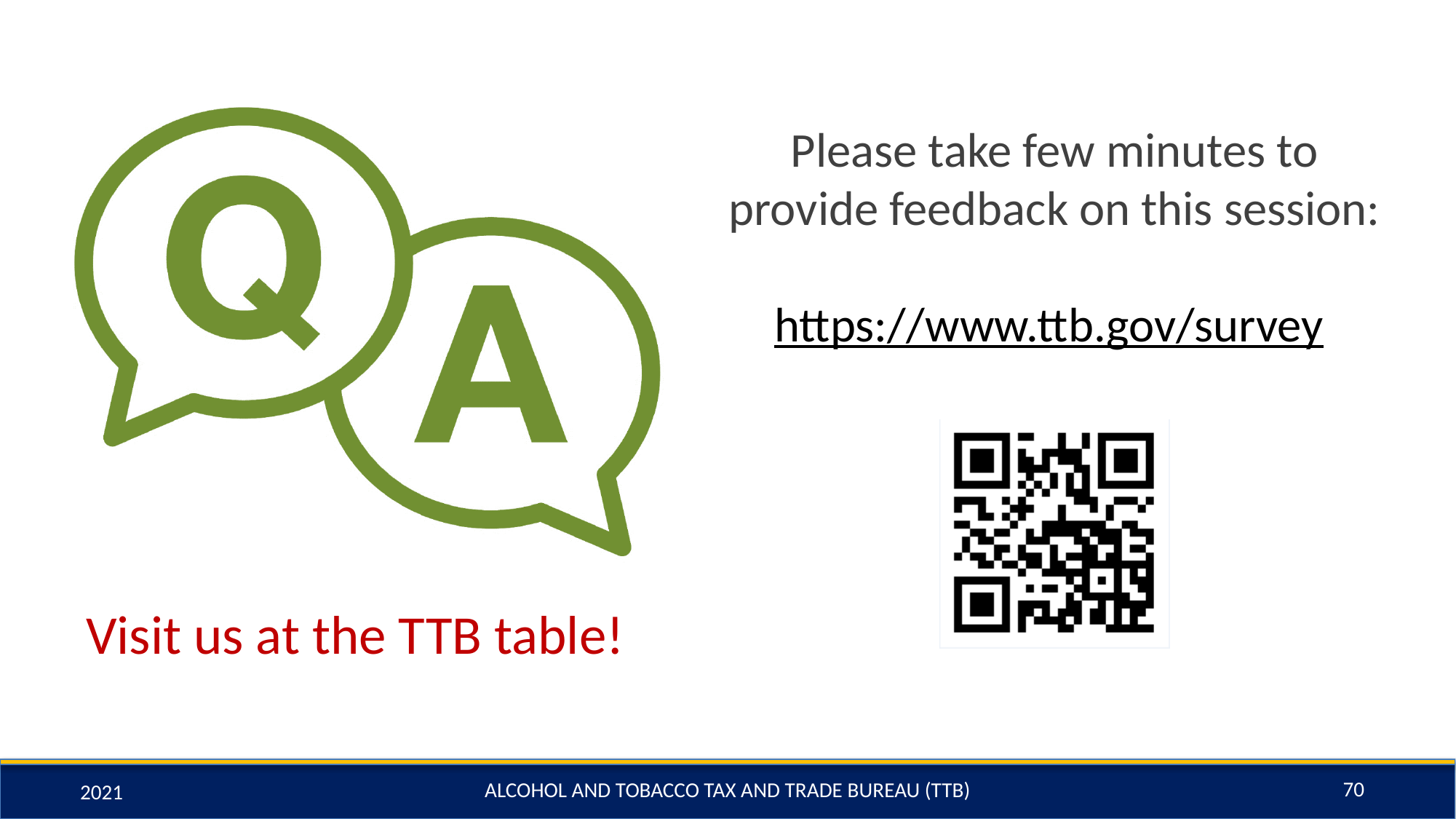

70
ALCOHOL AND TOBACCO TAX AND TRADE BUREAU (TTB)